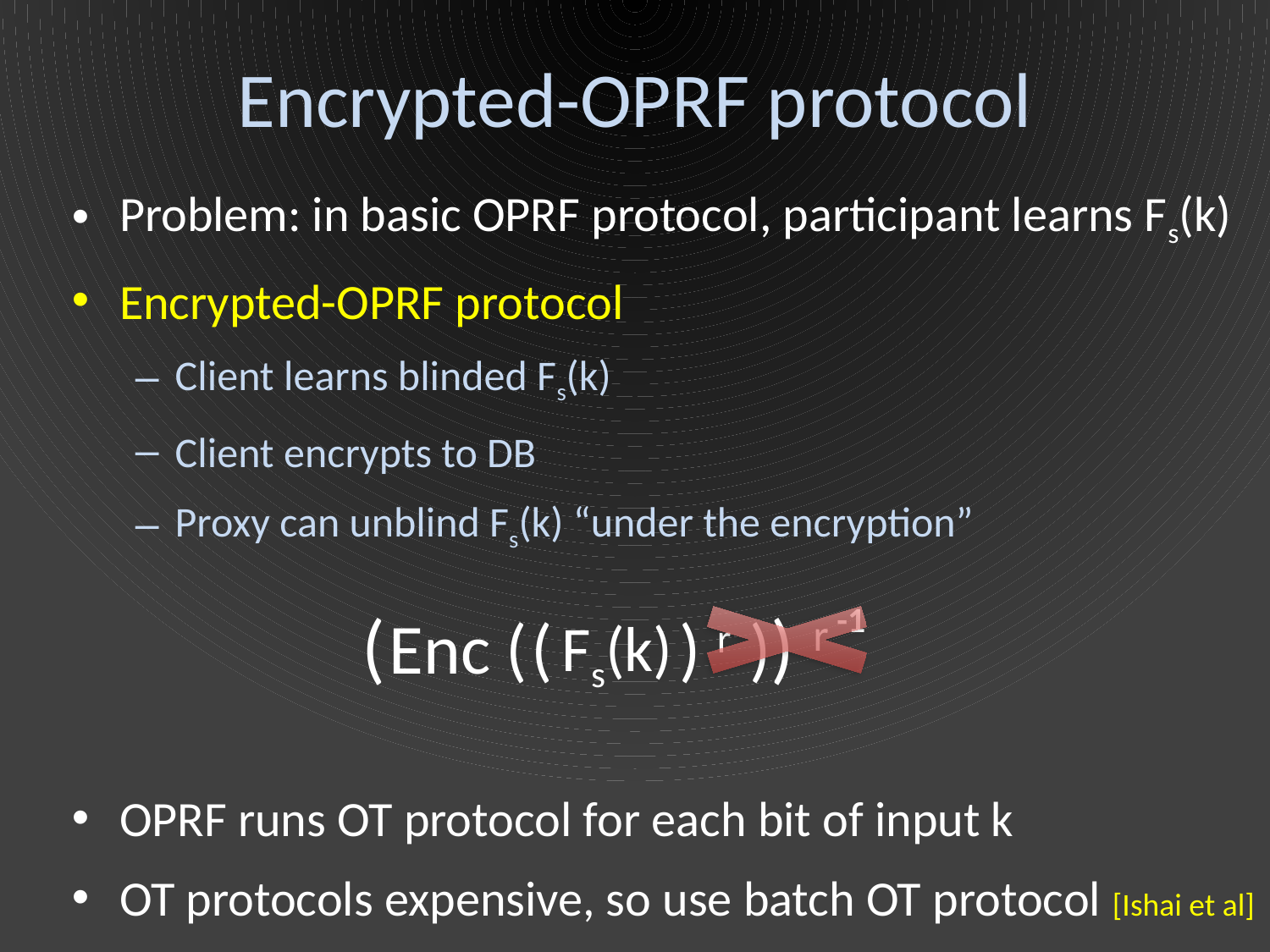

# Encrypted-OPRF protocol
Problem: in basic OPRF protocol, participant learns Fs(k)
Encrypted-OPRF protocol
Client learns blinded Fs(k)
Client encrypts to DB
Proxy can unblind Fs(k) “under the encryption”

OPRF runs OT protocol for each bit of input k
OT protocols expensive, so use batch OT protocol [Ishai et al]
-1

(                      ) r

Enc (              )
(        ) r
Fs(k)